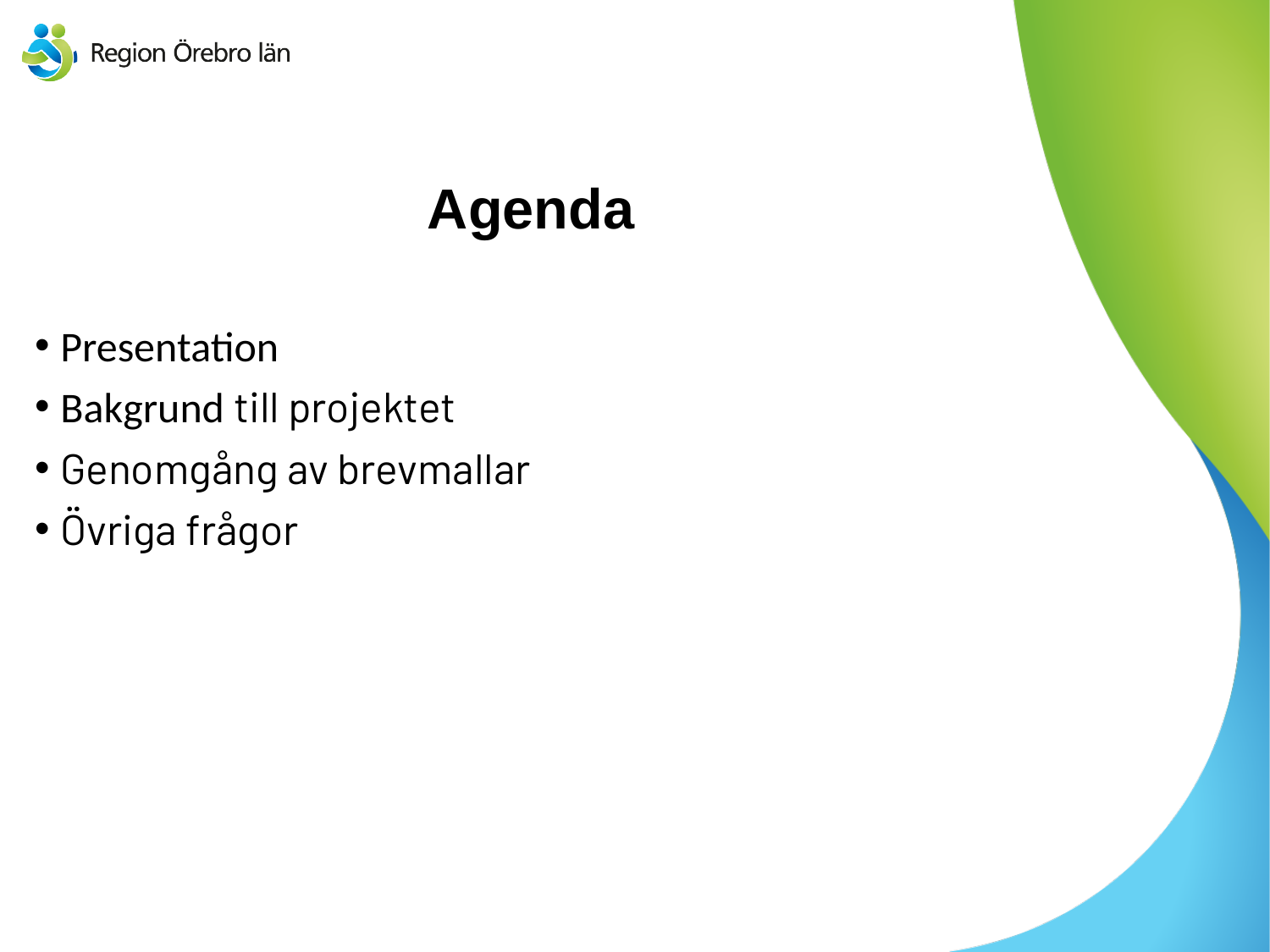

# Agenda

Presentation
Bakgrund till projektet
Genomgång av brevmallar
Övriga frågor